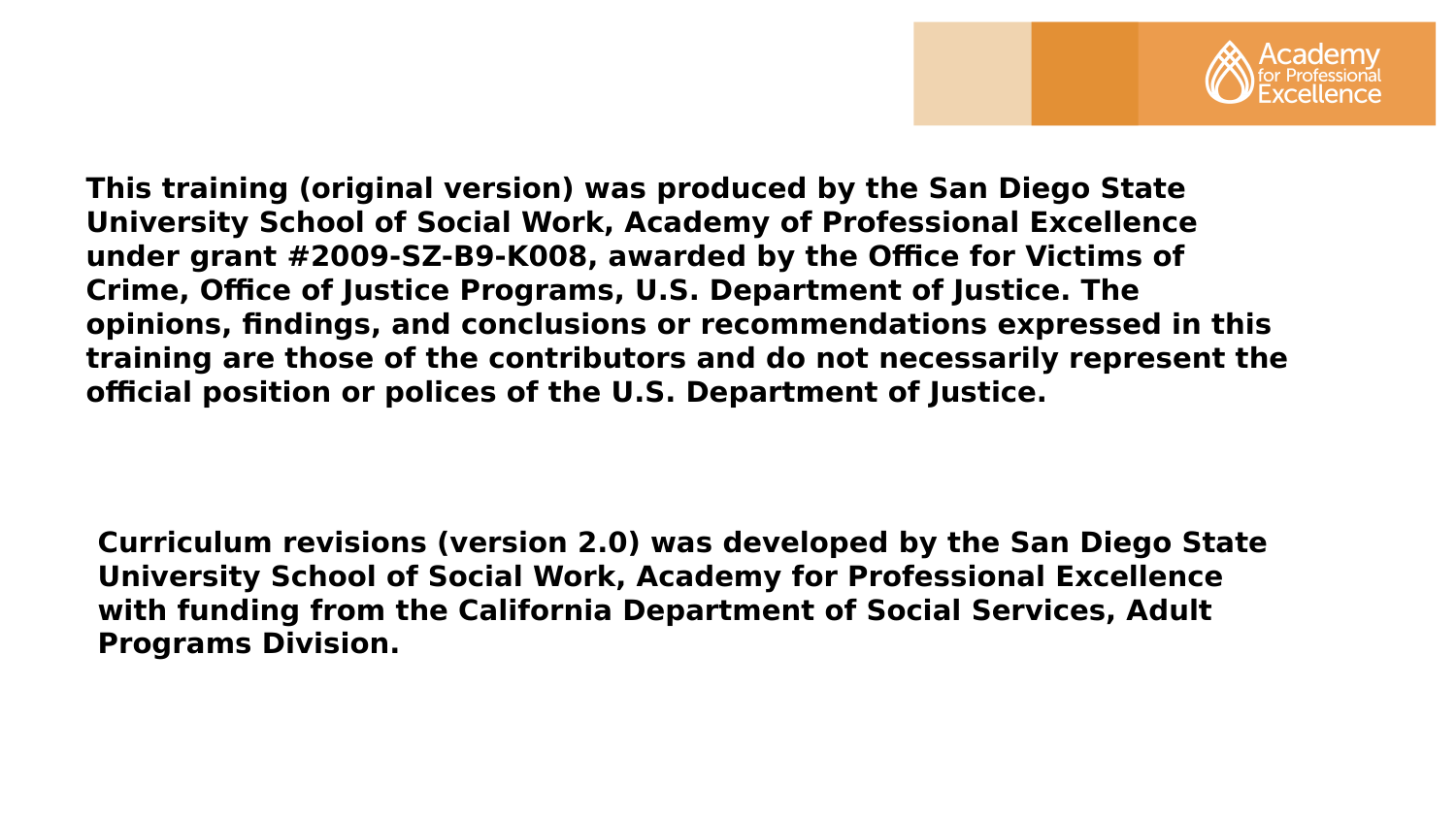

This training (original version) was produced by the San Diego State University School of Social Work, Academy of Professional Excellence under grant #2009-SZ-B9-K008, awarded by the Office for Victims of Crime, Office of Justice Programs, U.S. Department of Justice. The opinions, findings, and conclusions or recommendations expressed in this training are those of the contributors and do not necessarily represent the official position or polices of the U.S. Department of Justice.

Curriculum revisions (version 2.0) was developed by the San Diego State University School of Social Work, Academy for Professional Excellence with funding from the California Department of Social Services, Adult Programs Division.